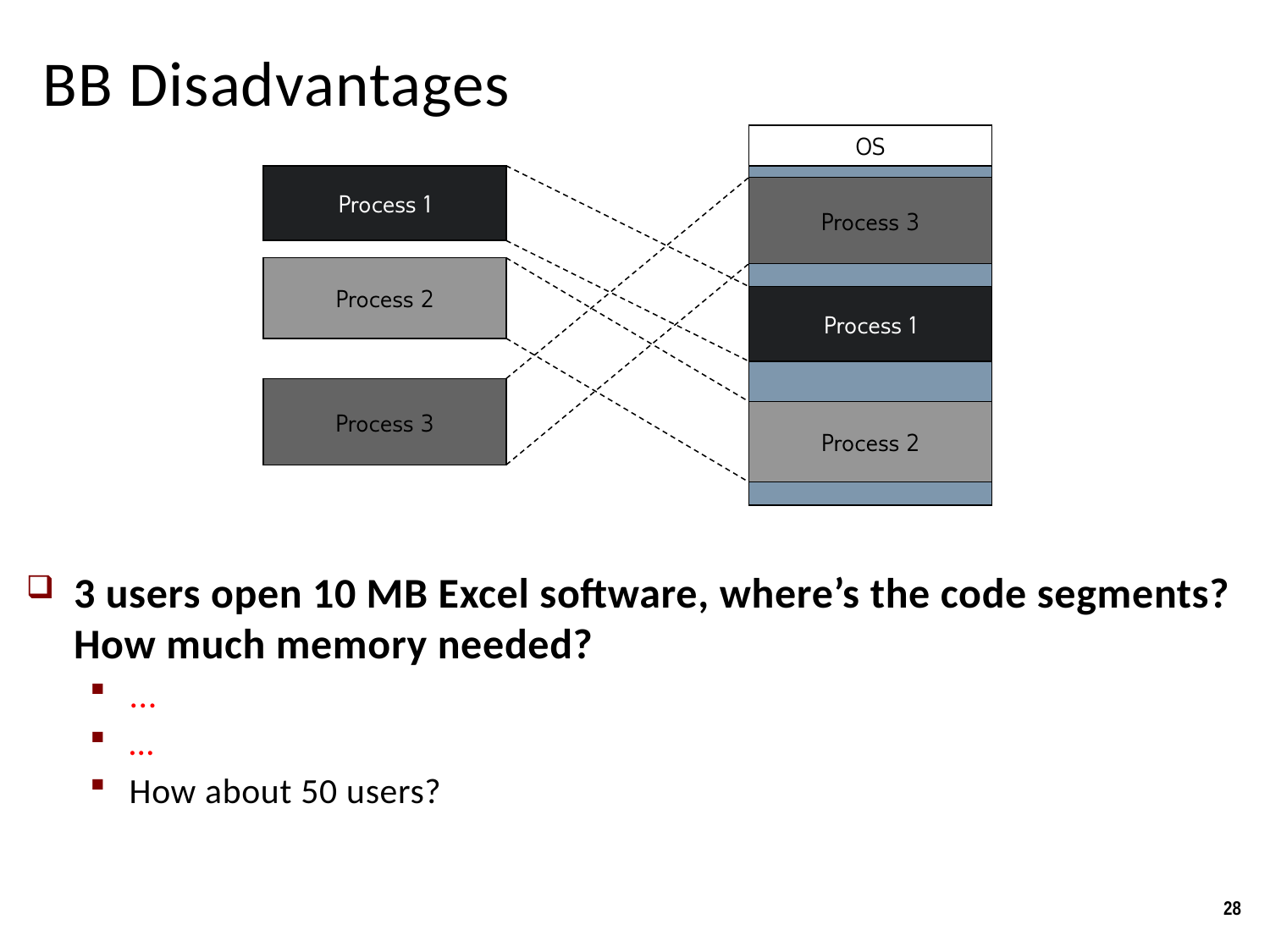

# BB Disadvantages

OS
Process 1

Process 3

Process 2

Process 1

Process 3
Process 2

3 users open 10 MB Excel software, where’s the code segments? How much memory needed?
...
…
How about 50 users?

28